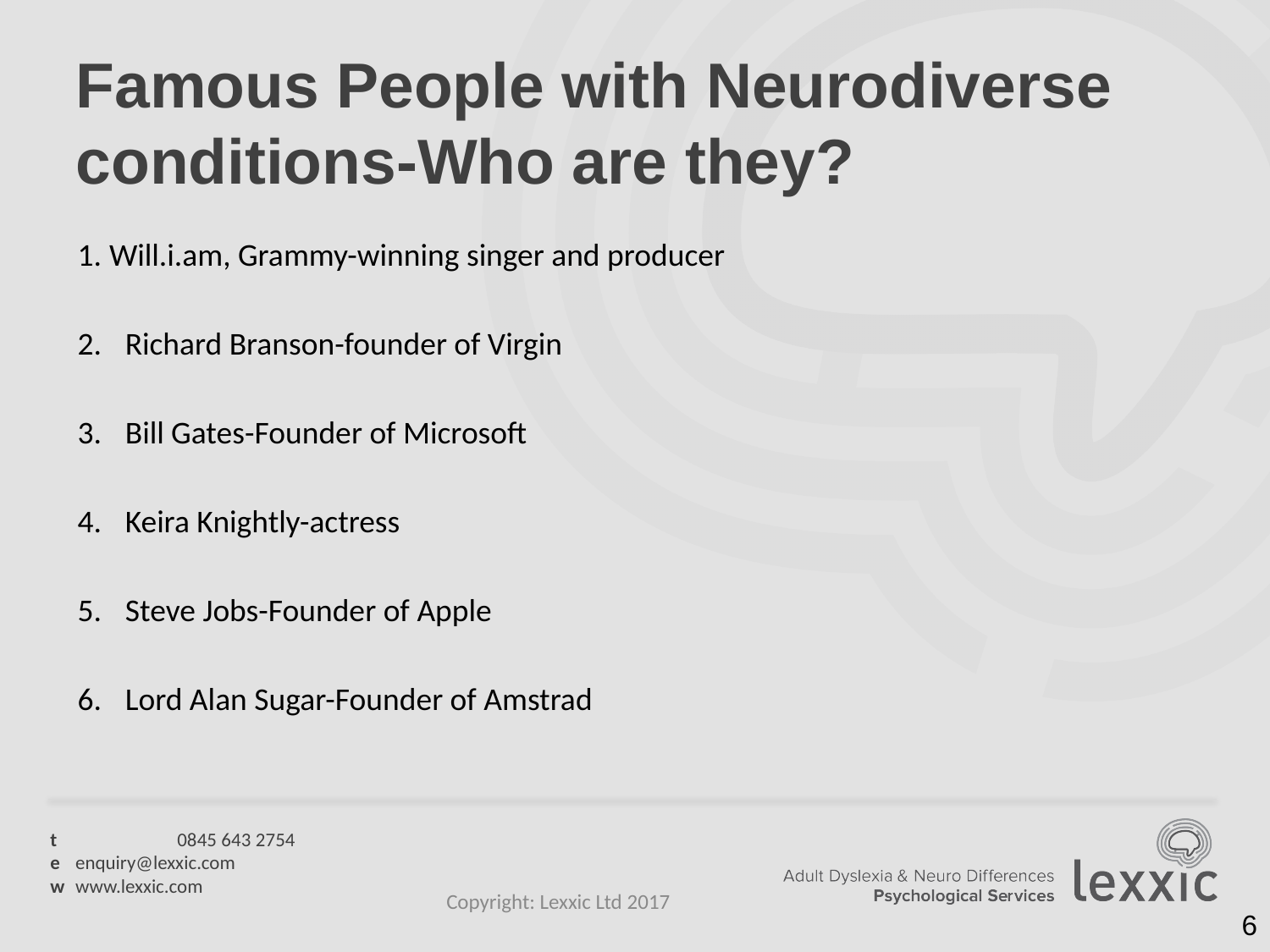

# Famous People with Neurodiverse conditions-Who are they?

Will.i.am, Grammy-winning singer and producer

Richard Branson-founder of Virgin

Bill Gates-Founder of Microsoft

Keira Knightly-actress

Steve Jobs-Founder of Apple

Lord Alan Sugar-Founder of Amstrad

Copyright: Lexxic Ltd 2017
6